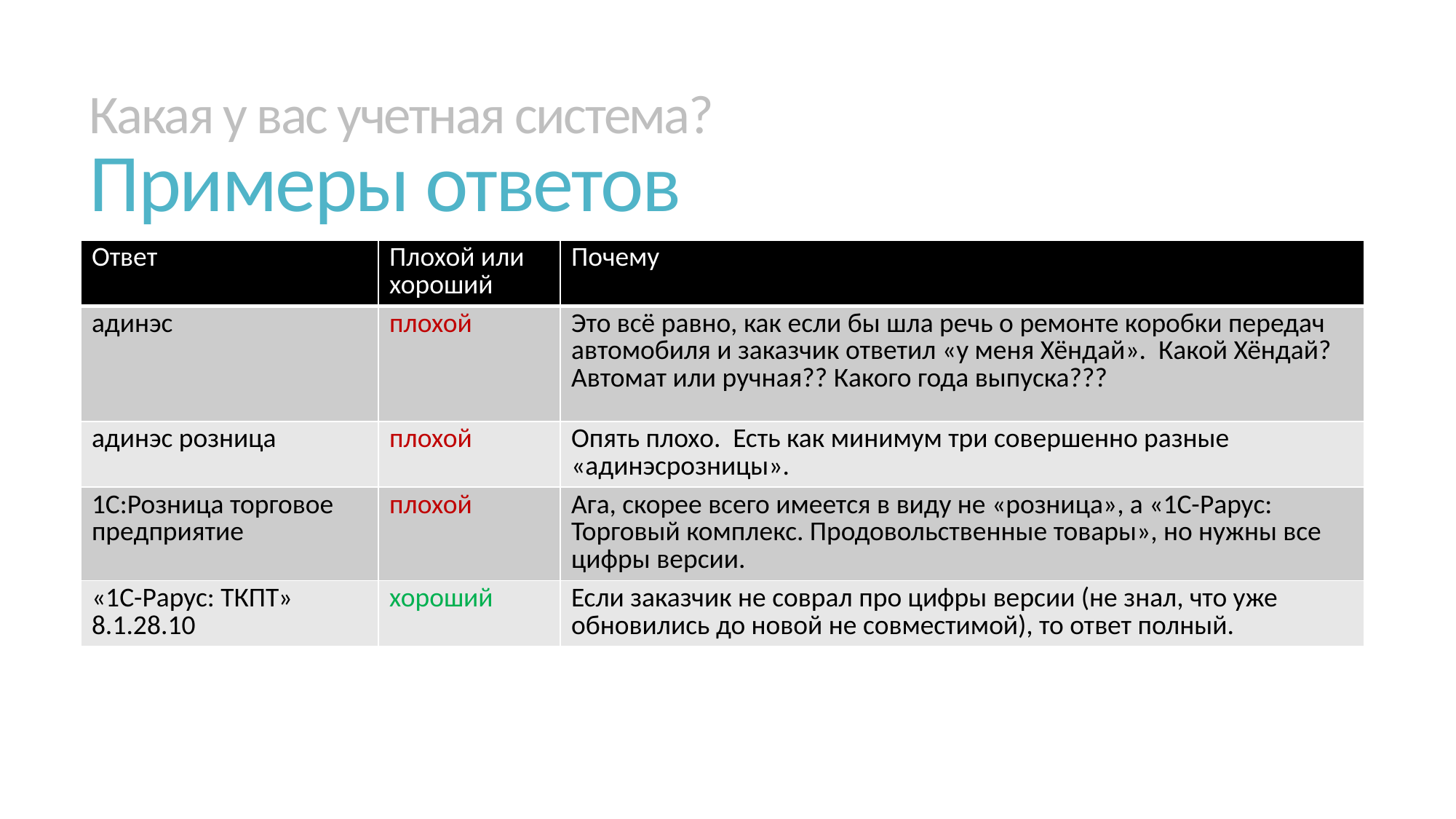

# Какая у вас учетная система? Примеры ответов
| Ответ | Плохой или хороший | Почему |
| --- | --- | --- |
| адинэс | плохой | Это всё равно, как если бы шла речь о ремонте коробки передач автомобиля и заказчик ответил «у меня Хёндай». Какой Хёндай? Автомат или ручная?? Какого года выпуска??? |
| адинэс розница | плохой | Опять плохо. Есть как минимум три совершенно разные «адинэсрозницы». |
| 1С:Розница торговое предприятие | плохой | Ага, скорее всего имеется в виду не «розница», а «1С-Рарус: Торговый комплекс. Продовольственные товары», но нужны все цифры версии. |
| «1С-Рарус: ТКПТ» 8.1.28.10 | хороший | Если заказчик не соврал про цифры версии (не знал, что уже обновились до новой не совместимой), то ответ полный. |